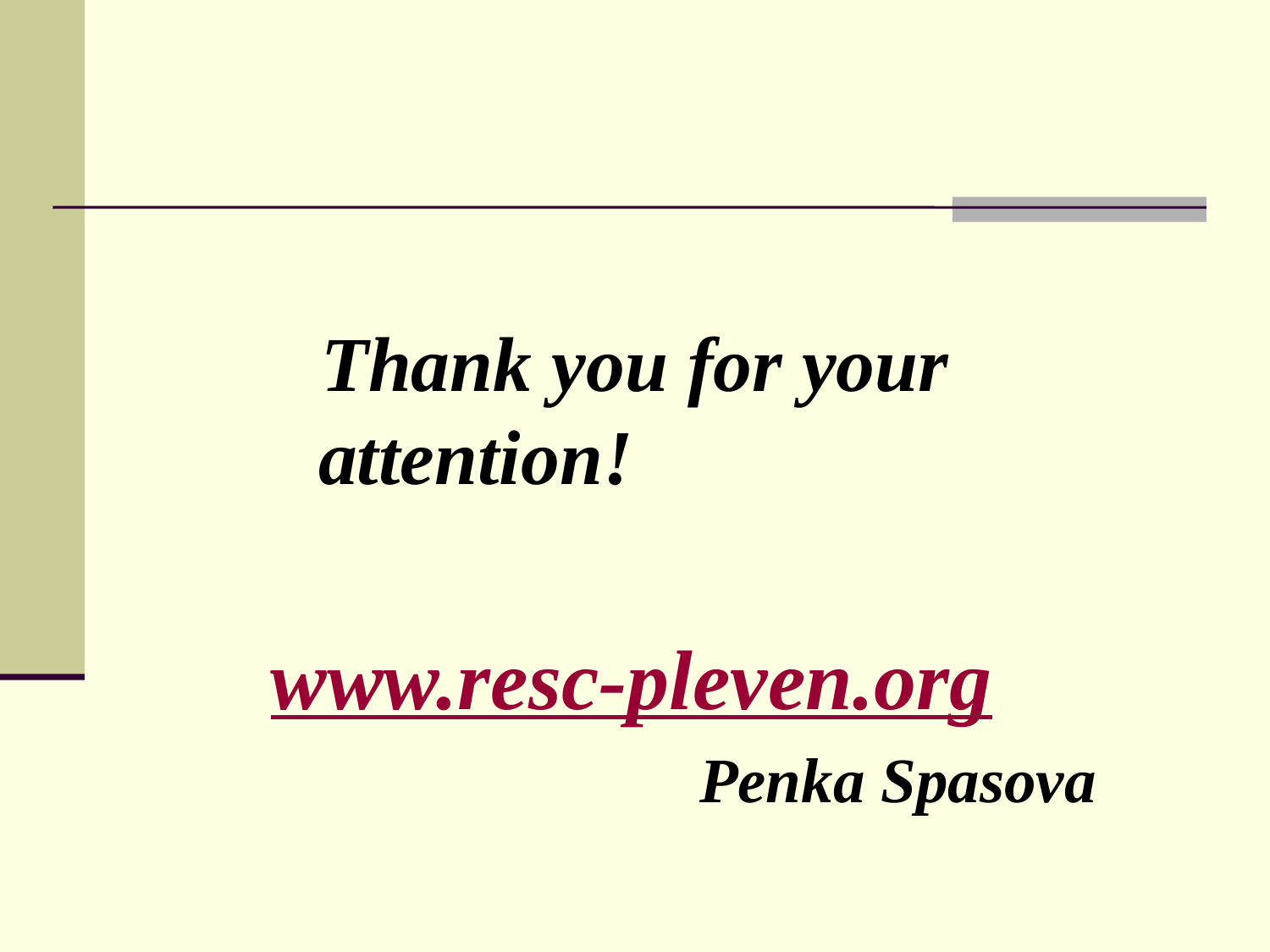

#
Thank you for your attention!

www.resc-pleven.org
				Penka Spasova